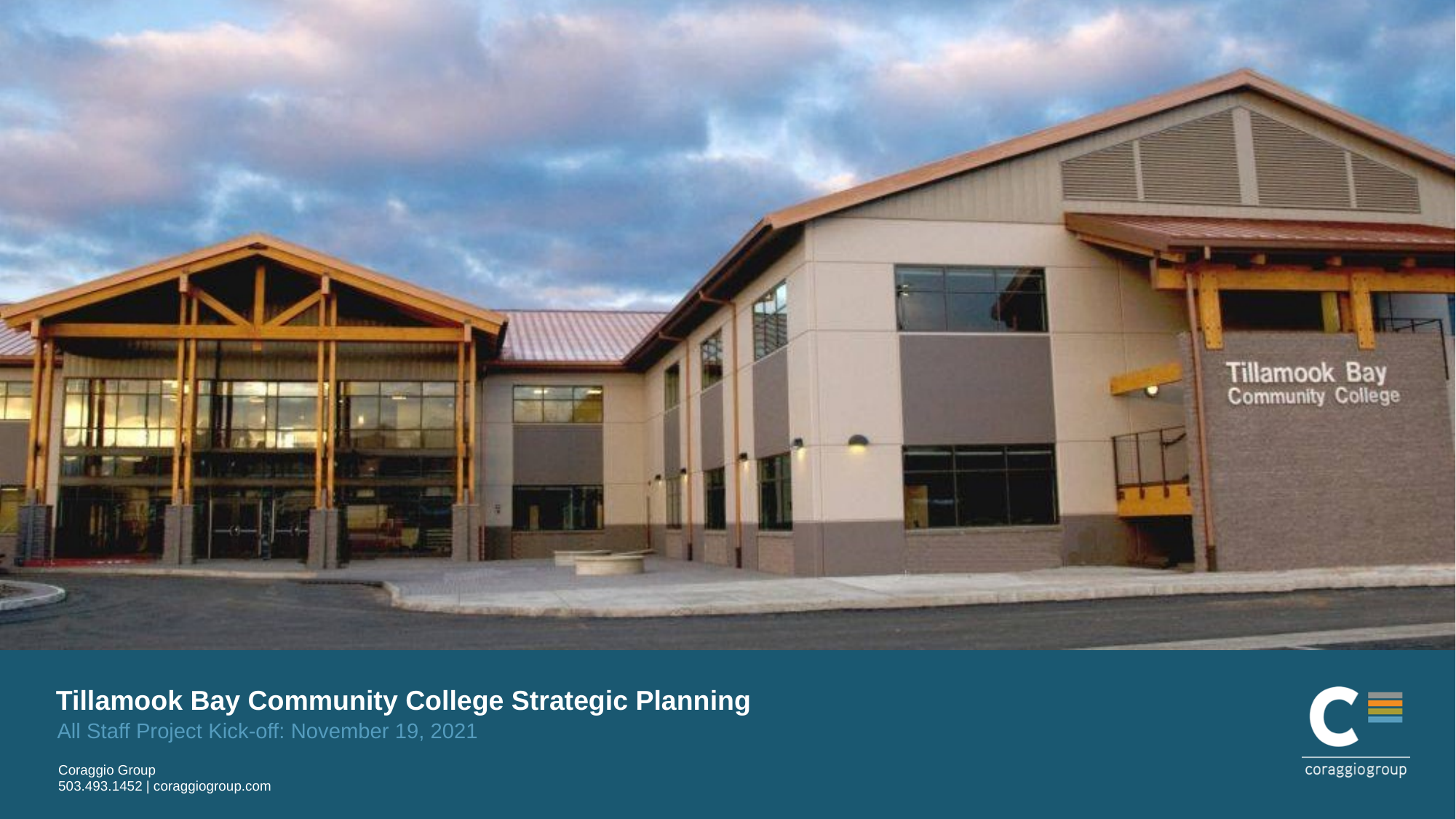

Tillamook Bay Community College Strategic Planning
All Staff Project Kick-off: November 19, 2021